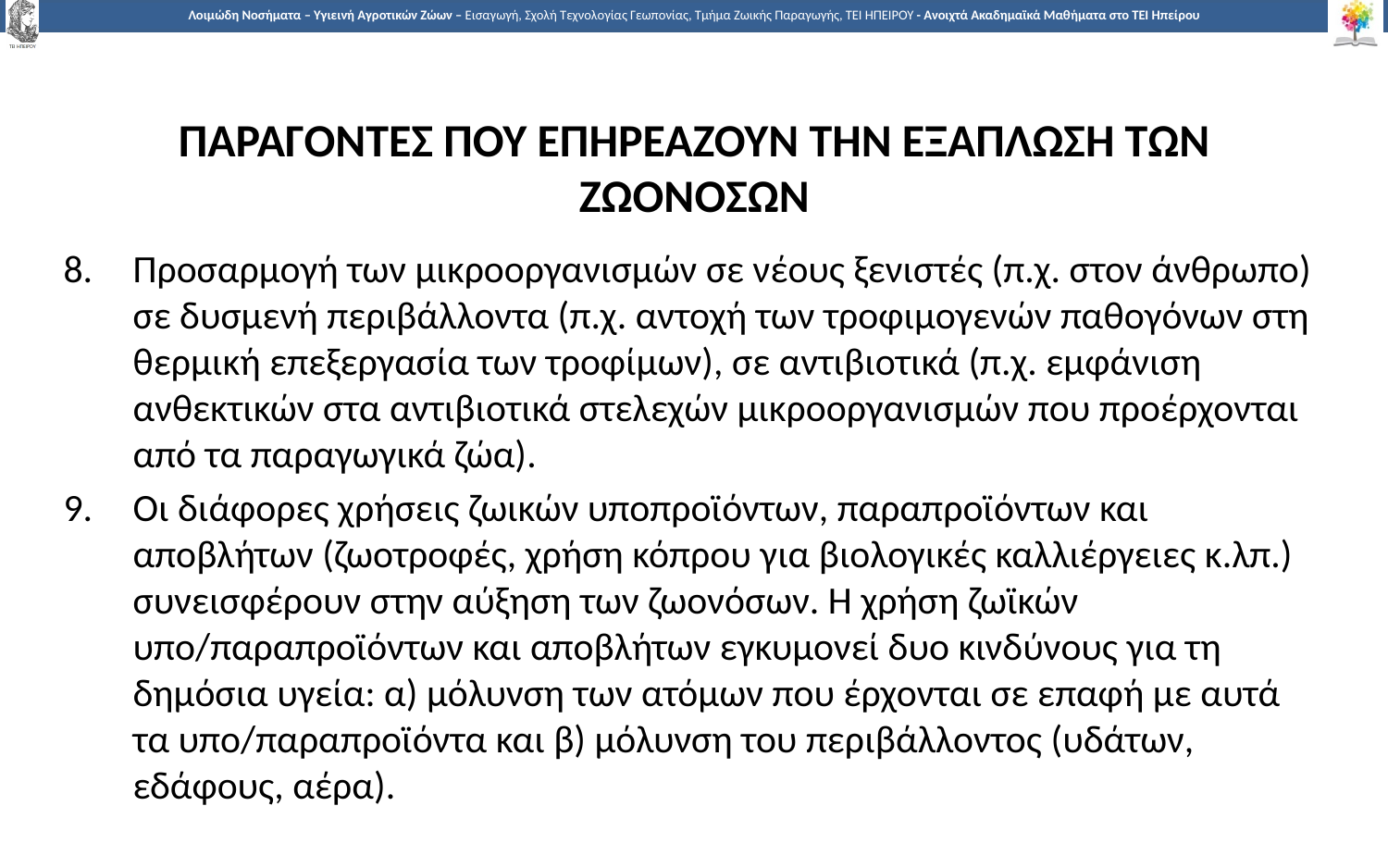

# ΠΑΡΑΓΟΝΤΕΣ ΠΟΥ ΕΠΗΡΕΑΖΟΥΝ ΤΗΝ ΕΞΑΠΛΩΣΗ ΤΩΝ ΖΩΟΝΟΣΩΝ
Προσαρμογή των μικροοργανισμών σε νέους ξενιστές (π.χ. στον άνθρωπο) σε δυσμενή περιβάλλοντα (π.χ. αντοχή των τροφιμογενών παθογόνων στη θερμική επεξεργασία των τροφίμων), σε αντιβιοτικά (π.χ. εμφάνιση ανθεκτικών στα αντιβιοτικά στελεχών μικροοργανισμών που προέρχονται από τα παραγωγικά ζώα).
Οι διάφορες χρήσεις ζωικών υποπροϊόντων, παραπροϊόντων και αποβλήτων (ζωοτροφές, χρήση κόπρου για βιολογικές καλλιέργειες κ.λπ.) συνεισφέρουν στην αύξηση των ζωονόσων. Η χρήση ζωϊκών υπο/παραπροϊόντων και αποβλήτων εγκυμονεί δυο κινδύνους για τη δημόσια υγεία: α) μόλυνση των ατόμων που έρχονται σε επαφή με αυτά τα υπο/παραπροϊόντα και β) μόλυνση του περιβάλλοντος (υδάτων, εδάφους, αέρα).